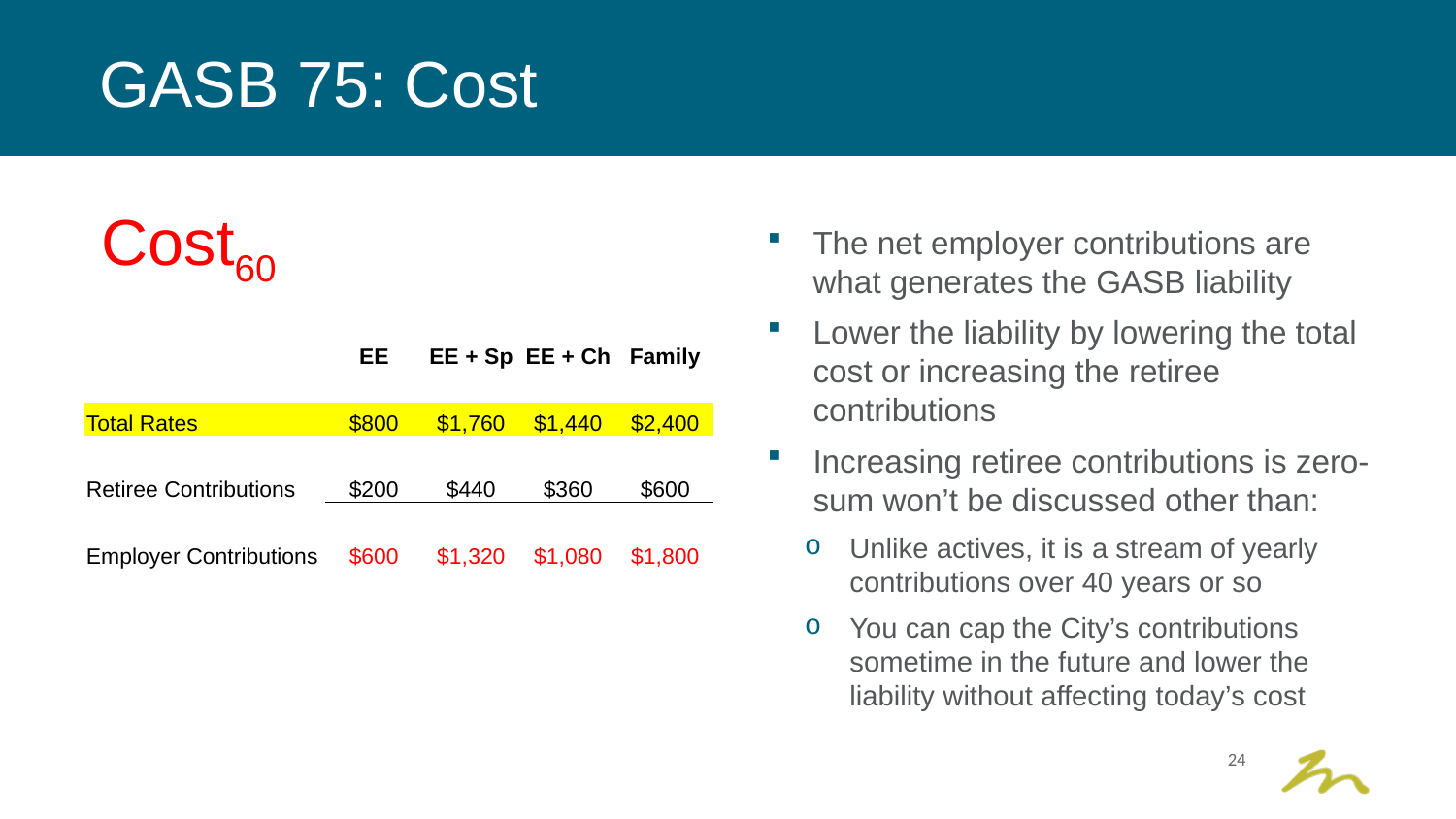

GASB 75: Cost

Cost60

The net employer contributions are what generates the GASB liability
Lower the liability by lowering the total cost or increasing the retiree contributions
Increasing retiree contributions is zero-sum won’t be discussed other than:
Unlike actives, it is a stream of yearly contributions over 40 years or so
You can cap the City’s contributions sometime in the future and lower the liability without affecting today’s cost
|  | EE | EE + Sp | EE + Ch | Family |
| --- | --- | --- | --- | --- |
|  |  |  |  |  |
| Total Rates | $800 | $1,760 | $1,440 | $2,400 |
|  |  |  |  |  |
| Retiree Contributions | $200 | $440 | $360 | $600 |
|  |  |  |  |  |
| Employer Contributions | $600 | $1,320 | $1,080 | $1,800 |
24